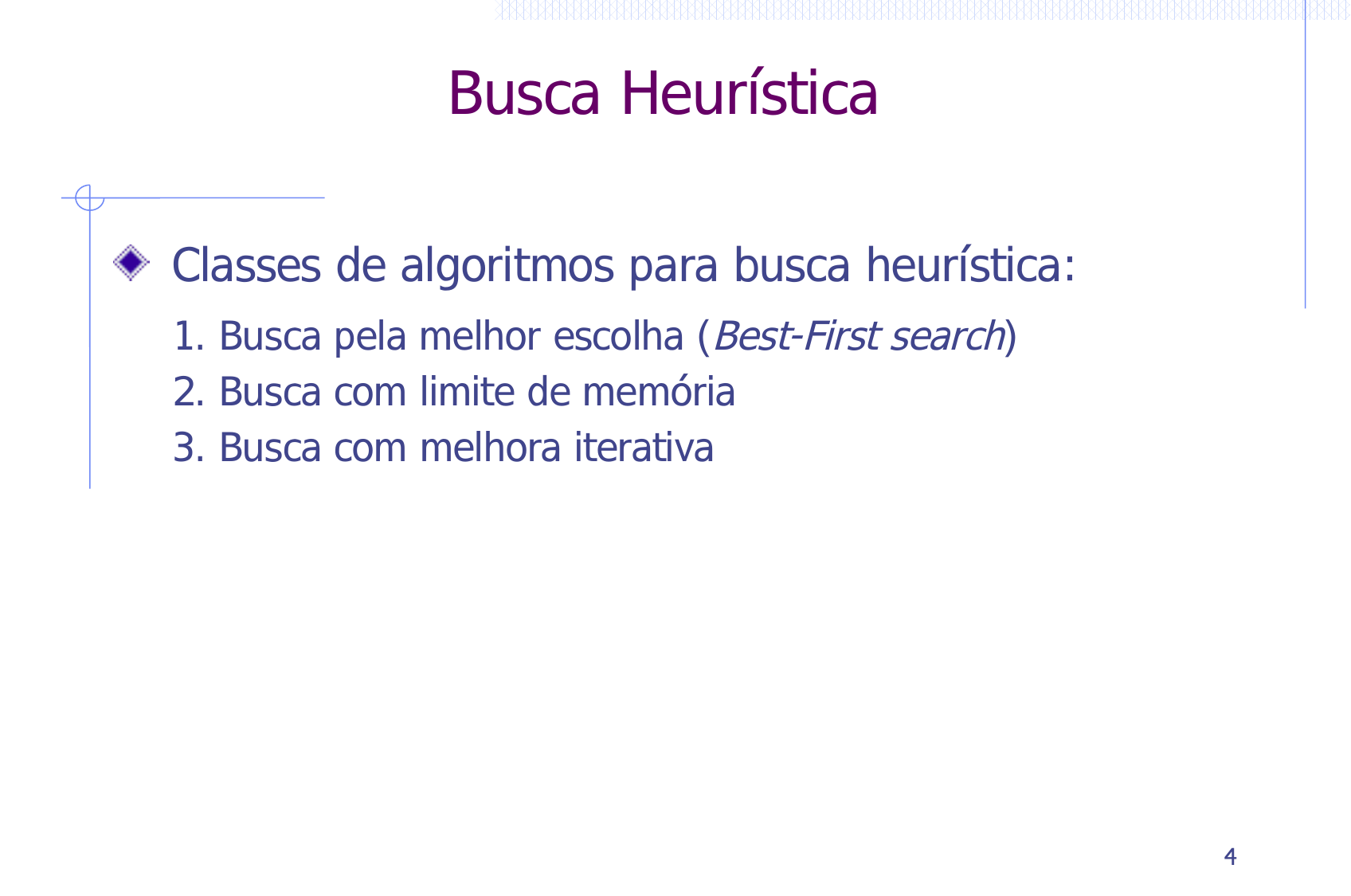

# Busca Heurística
 Classes de algoritmos para busca heurística:
1. Busca pela melhor escolha (Best-First search)
2. Busca com limite de memória
3. Busca com melhora iterativa
4